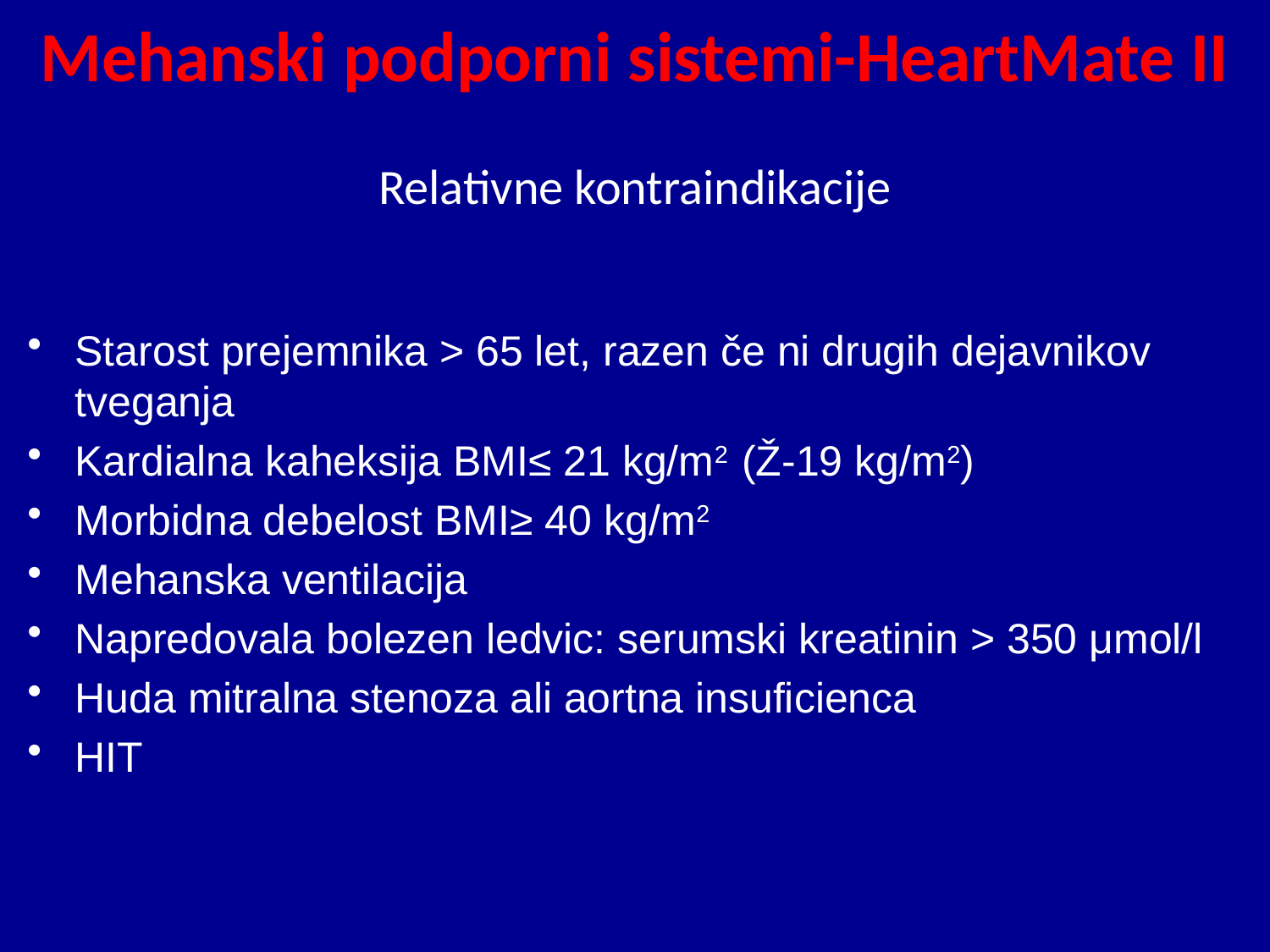

Mehanski podporni sistemi-HeartMate II

Relativne kontraindikacije

Starost prejemnika > 65 let, razen če ni drugih dejavnikov tveganja
Kardialna kaheksija BMI≤ 21 kg/m2  (Ž-19 kg/m2)
Morbidna debelost BMI≥ 40 kg/m2
Mehanska ventilacija
Napredovala bolezen ledvic: serumski kreatinin > 350 μmol/l
Huda mitralna stenoza ali aortna insuficienca
HIT